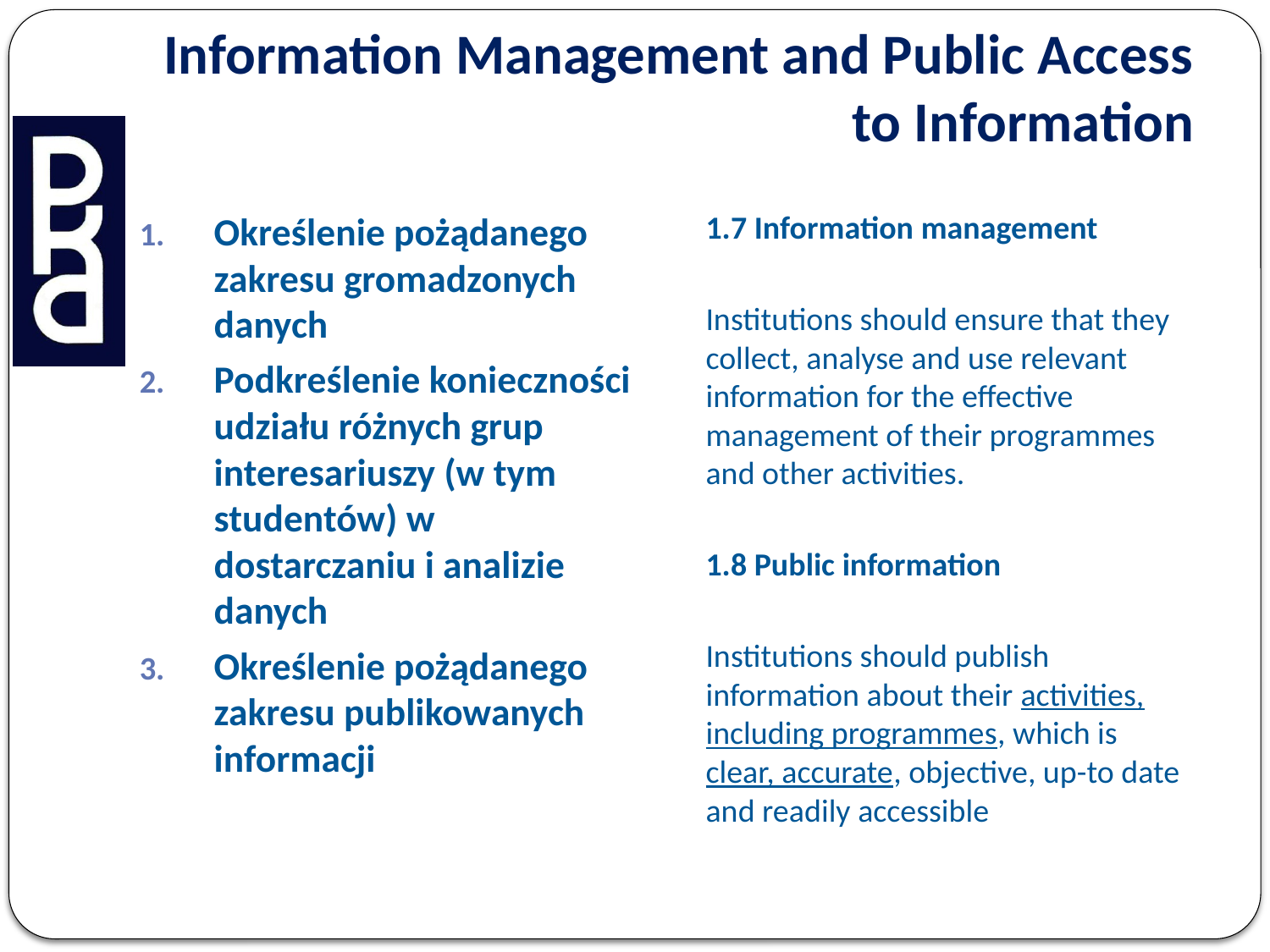

# Information Management and Public Access to Information
Określenie pożądanego zakresu gromadzonych danych
Podkreślenie konieczności udziału różnych grup interesariuszy (w tym studentów) w dostarczaniu i analizie danych
Określenie pożądanego zakresu publikowanych informacji
1.7 Information management

Institutions should ensure that they collect, analyse and use relevant information for the effective management of their programmes and other activities.

1.8 Public information

Institutions should publish information about their activities, including programmes, which is  clear, accurate, objective, up-to date and readily accessible